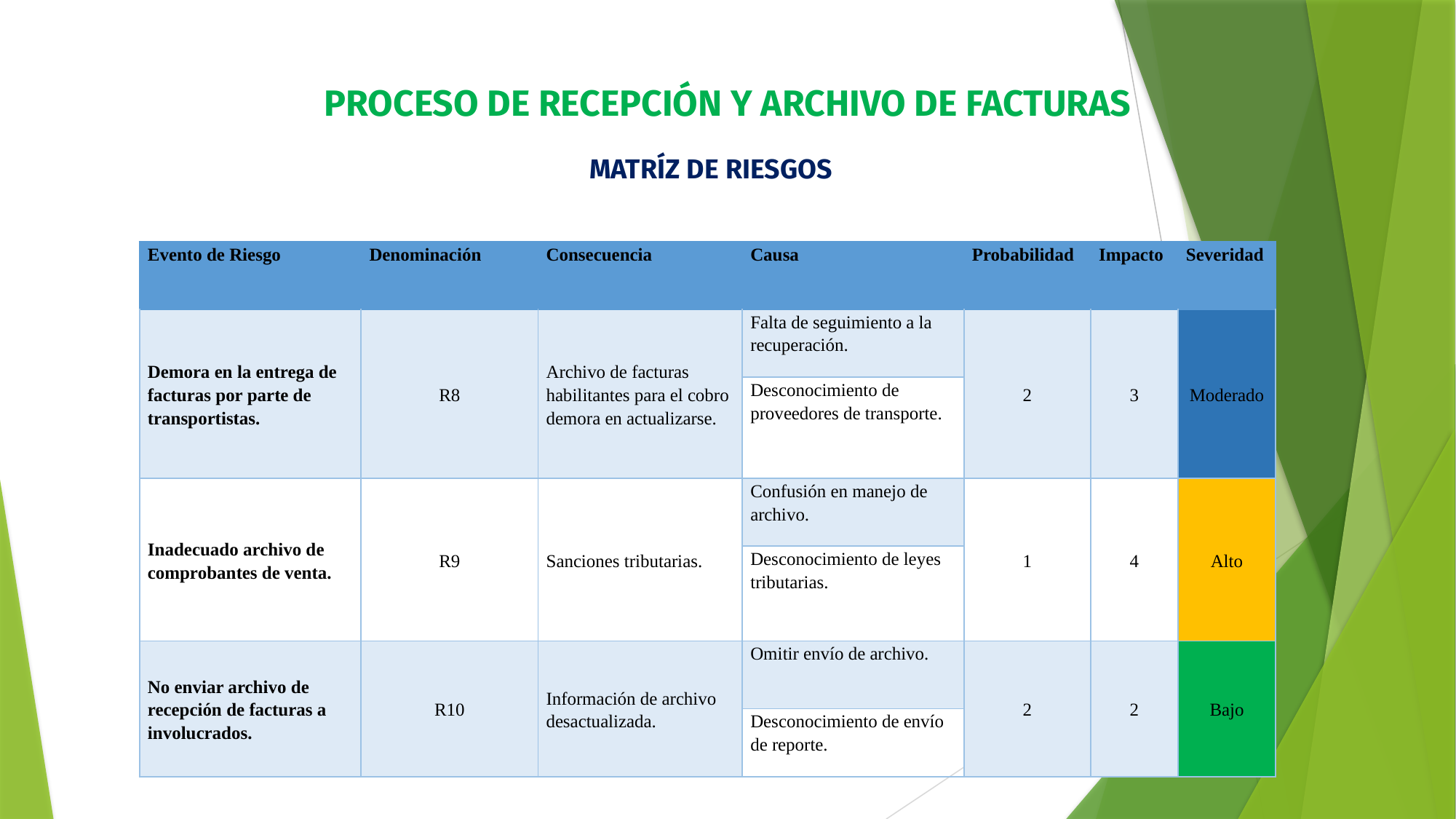

PROCESO DE RECEPCIÓN Y ARCHIVO DE FACTURAS
MATRÍZ DE RIESGOS
| Evento de Riesgo | Denominación | Consecuencia | Causa | Probabilidad | Impacto | Severidad |
| --- | --- | --- | --- | --- | --- | --- |
| Demora en la entrega de facturas por parte de transportistas. | R8 | Archivo de facturas habilitantes para el cobro demora en actualizarse. | Falta de seguimiento a la recuperación. | 2 | 3 | Moderado |
|  |  |  | Desconocimiento de proveedores de transporte. |  |  |  |
| Inadecuado archivo de comprobantes de venta. | R9 | Sanciones tributarias. | Confusión en manejo de archivo. | 1 | 4 | Alto |
|  |  |  | Desconocimiento de leyes tributarias. |  |  |  |
| No enviar archivo de recepción de facturas a involucrados. | R10 | Información de archivo desactualizada. | Omitir envío de archivo. | 2 | 2 | Bajo |
|  |  |  | Desconocimiento de envío de reporte. |  |  |  |